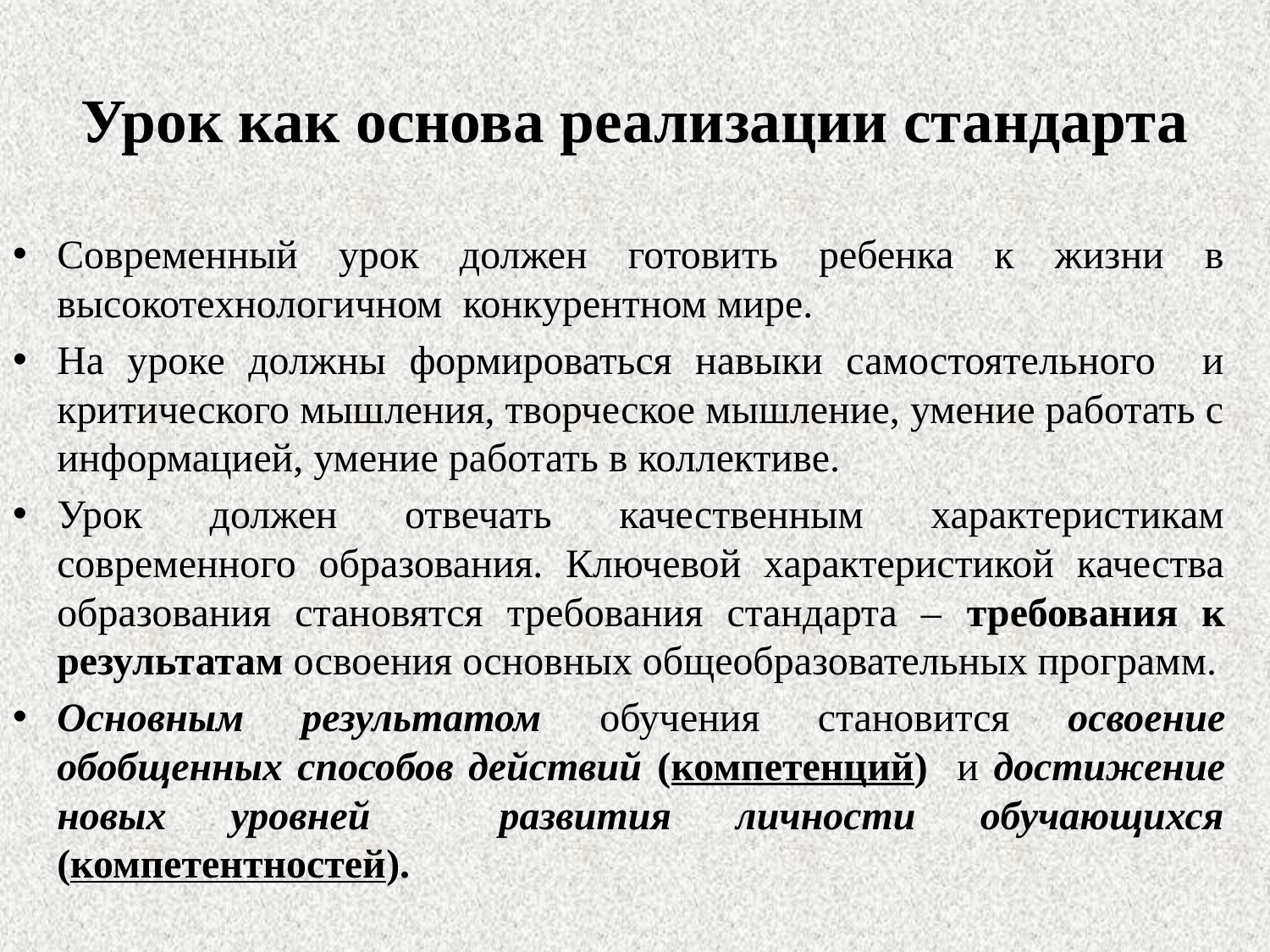

# Урок как основа реализации стандарта
Современный урок должен готовить ребенка к жизни в высокотехнологичном  конкурентном мире.
На уроке должны формироваться навыки самостоятельного  и критического мышления, творческое мышление, умение работать с информацией, умение работать в коллективе.
Урок должен отвечать качественным характеристикам современного образования. Ключевой характеристикой качества образования становятся требования стандарта – требования к результатам освоения основных общеобразовательных программ.
Основным результатом обучения становится освоение обобщенных способов действий (компетенций)  и достижение новых уровней  развития личности обучающихся (компетентностей).